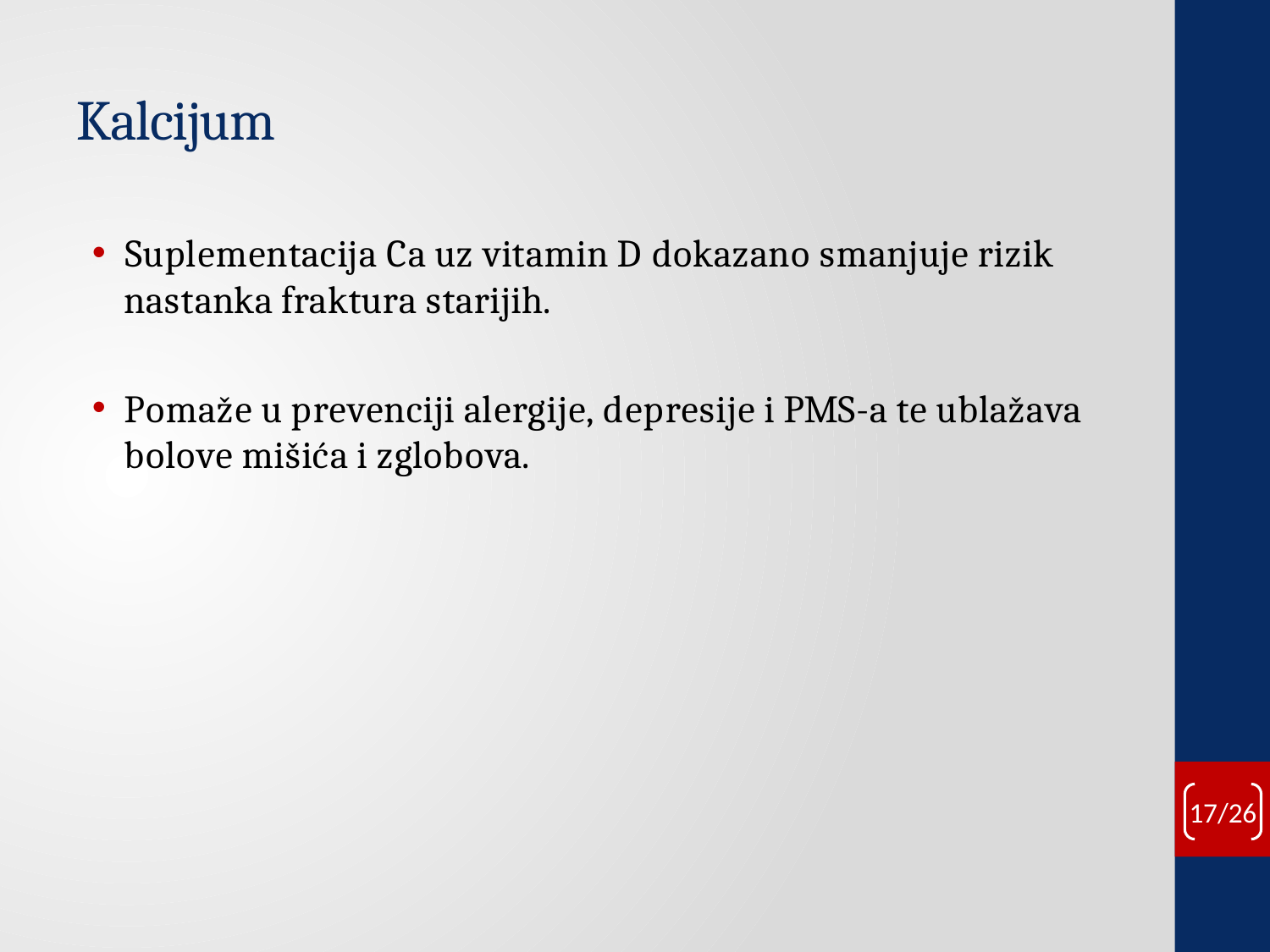

# Kalcijum
Suplementacija Ca uz vitamin D dokazano smanjuje rizik nastanka fraktura starijih.

Pomaže u prevenciji alergije, depresije i PMS-a te ublažava bolove mišića i zglobova.
17/26